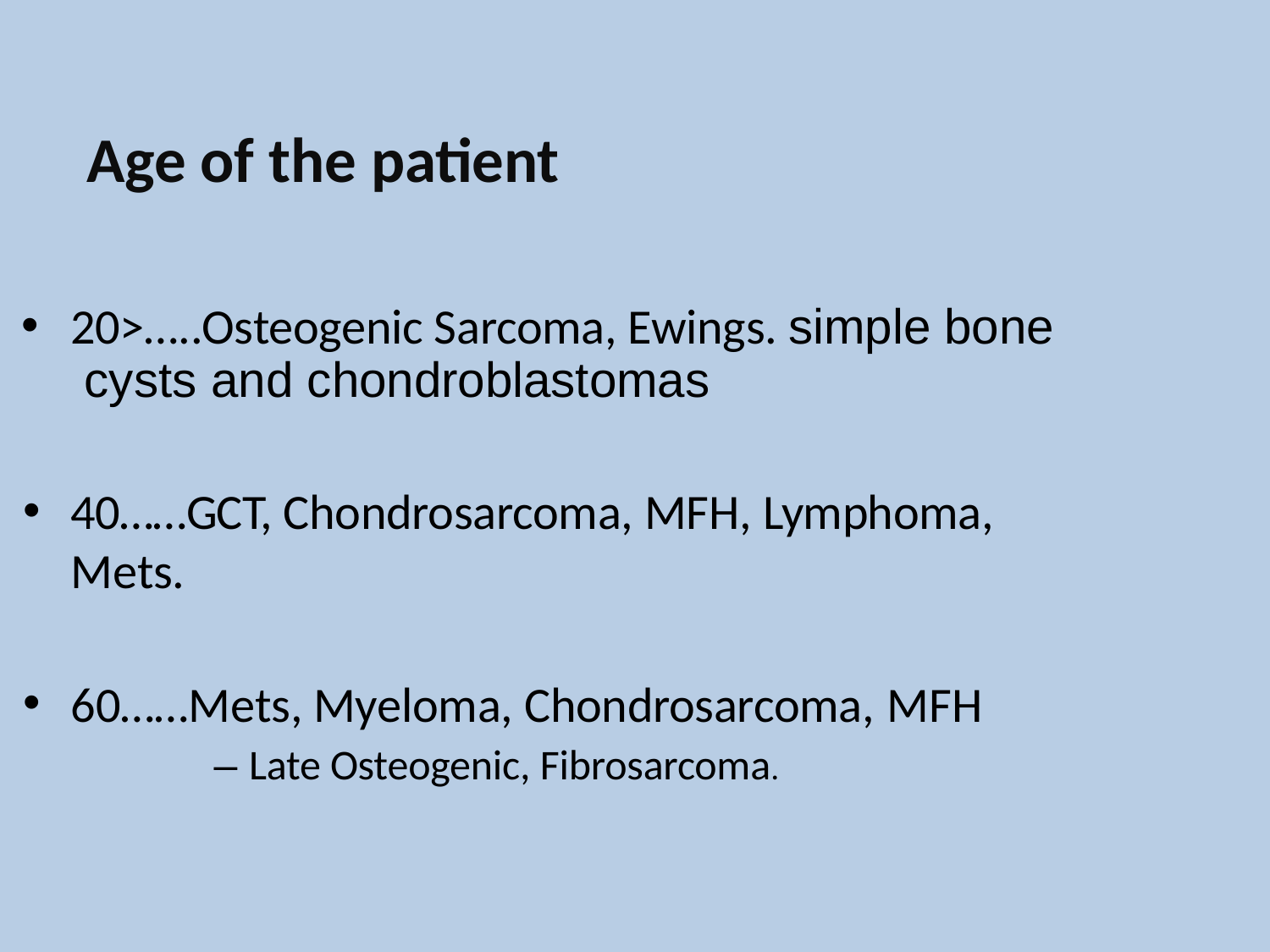

# Age of the patient
20>…..Osteogenic Sarcoma, Ewings. simple bone  cysts and chondroblastomas

40……GCT, Chondrosarcoma, MFH, Lymphoma, Mets.

60……Mets, Myeloma, Chondrosarcoma, MFH
– Late Osteogenic, Fibrosarcoma.